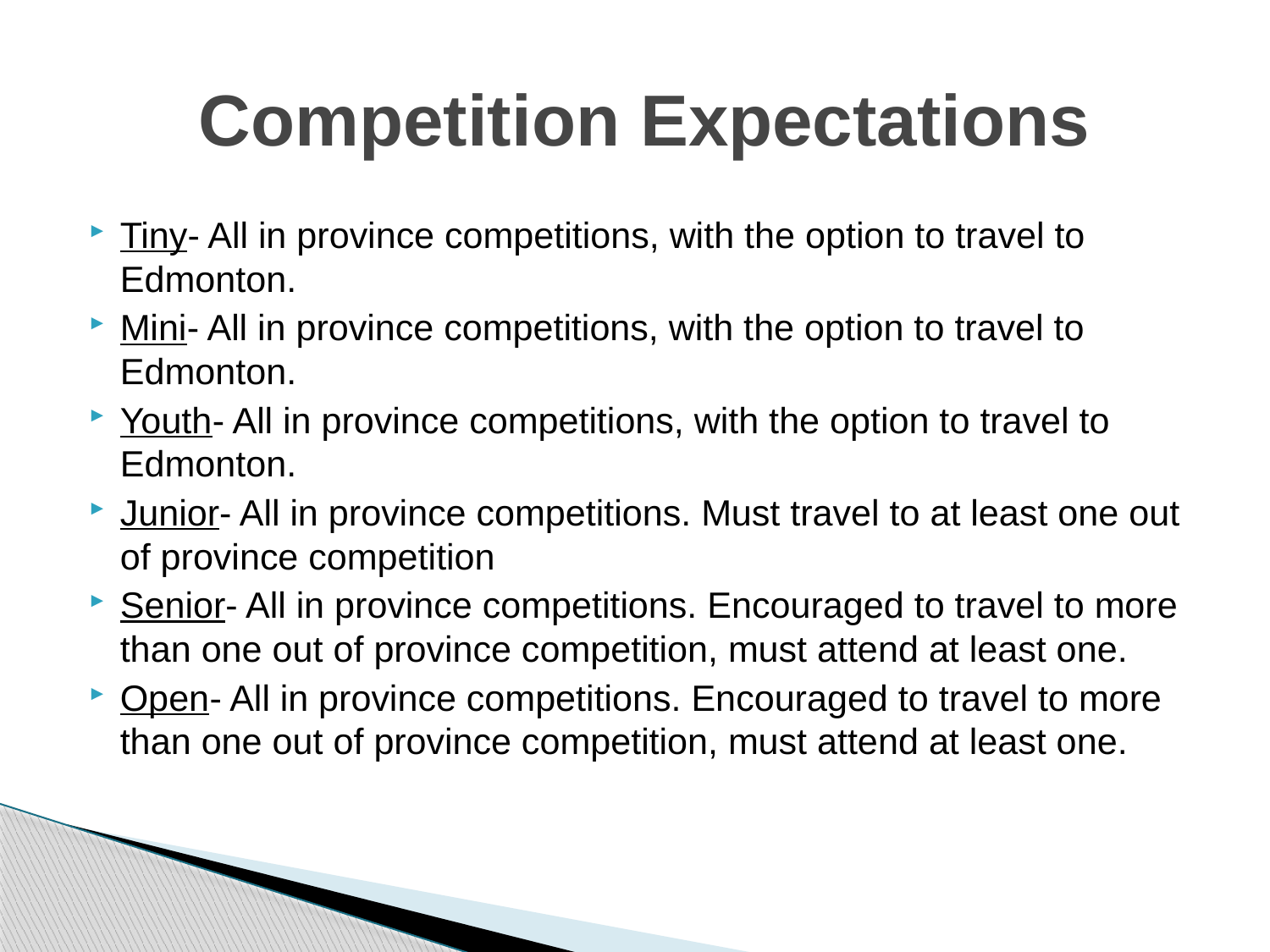

# Competition Expectations
Tiny- All in province competitions, with the option to travel to Edmonton.
Mini- All in province competitions, with the option to travel to Edmonton.
Youth- All in province competitions, with the option to travel to Edmonton.
Junior- All in province competitions. Must travel to at least one out of province competition
Senior- All in province competitions. Encouraged to travel to more than one out of province competition, must attend at least one.
Open- All in province competitions. Encouraged to travel to more than one out of province competition, must attend at least one.